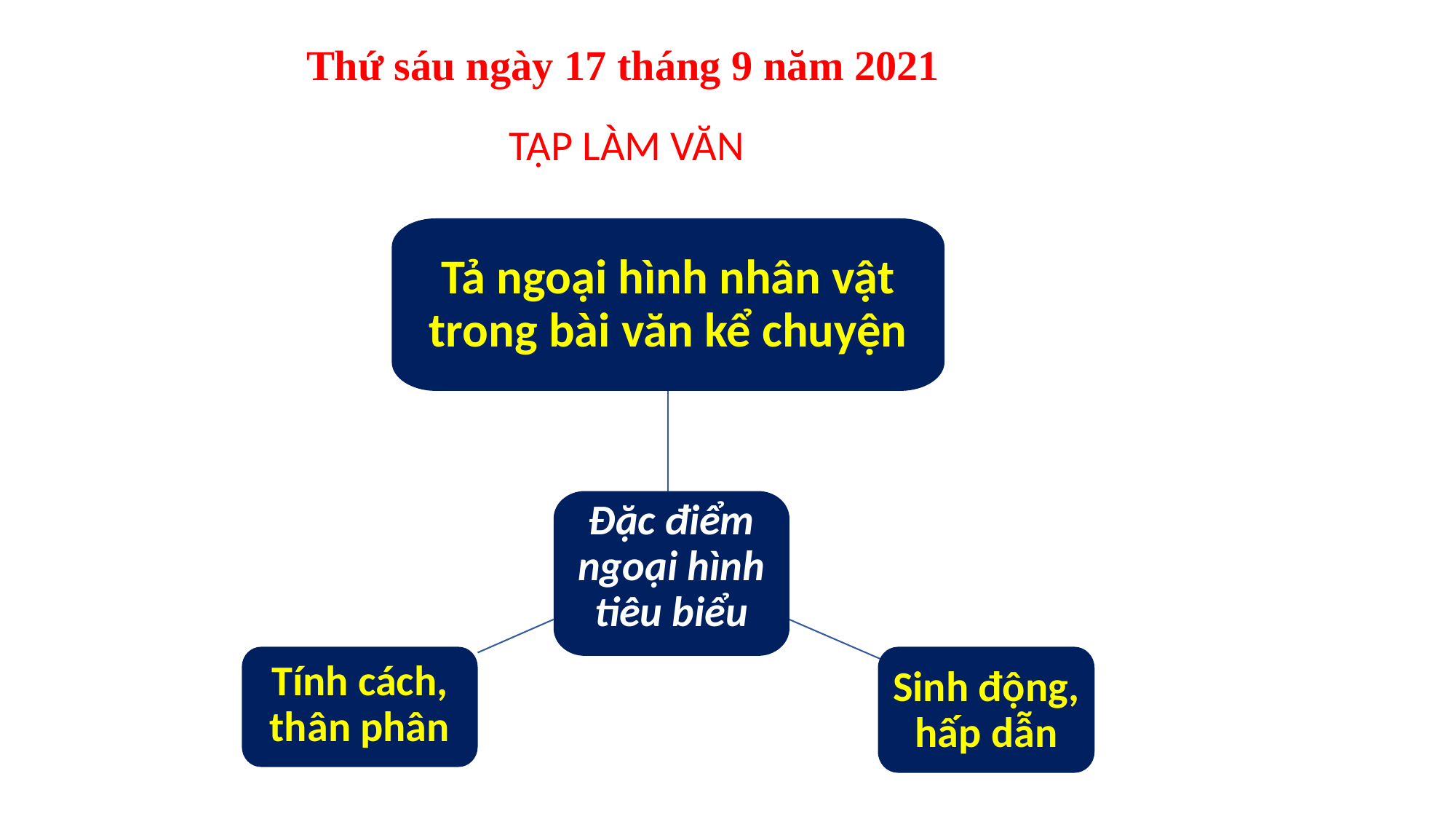

Thứ sáu ngày 17 tháng 9 năm 2021
TẬP LÀM VĂN
Tả ngoại hình nhân vật trong bài văn kể chuyện

Đặc điểm ngoại hình tiêu biểu
Tính cách, thân phân
Sinh động, hấp dẫn